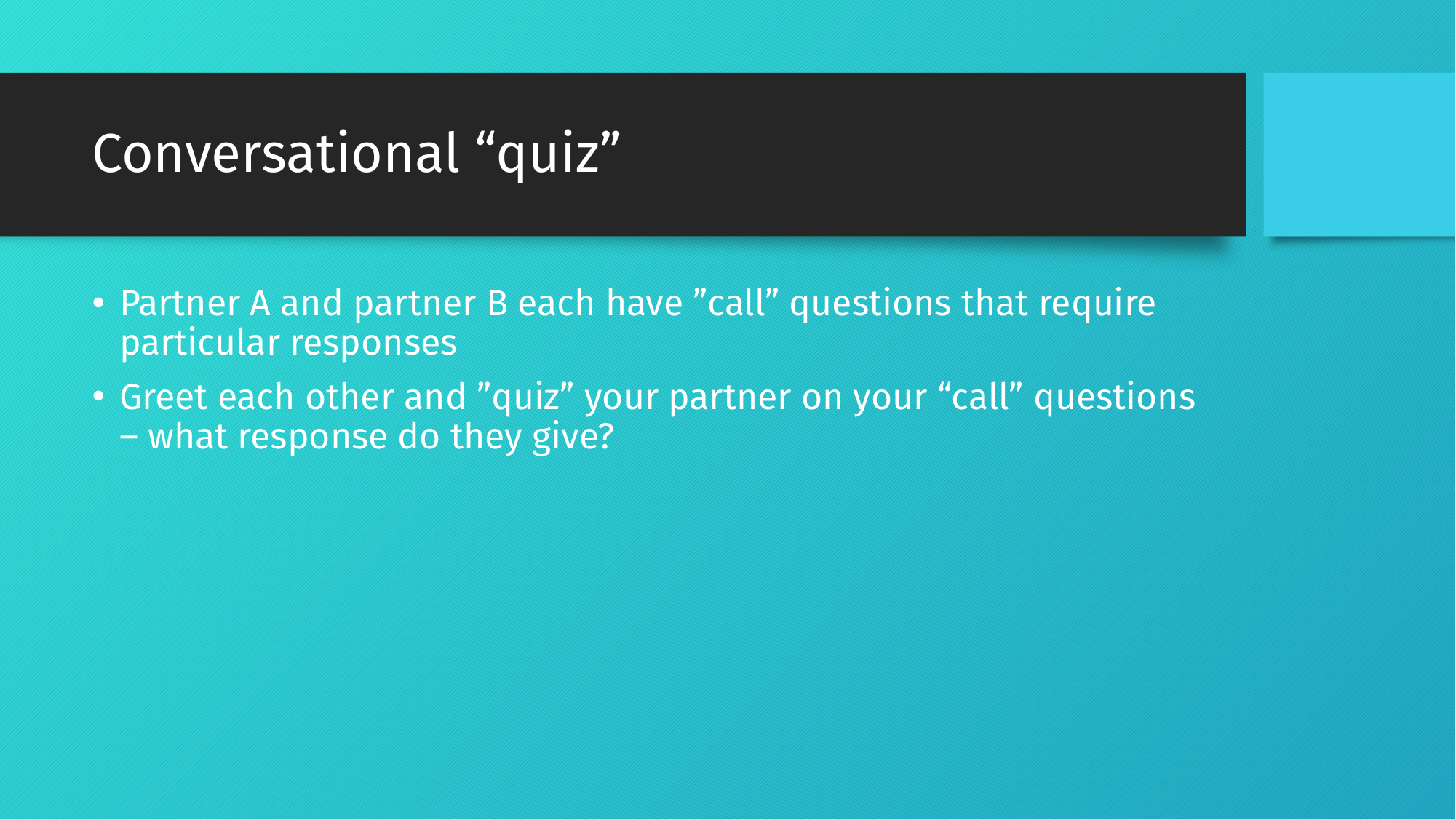

# Conversational “quiz”
Partner A and partner B each have ”call” questions that require particular responses
Greet each other and ”quiz” your partner on your “call” questions – what response do they give?